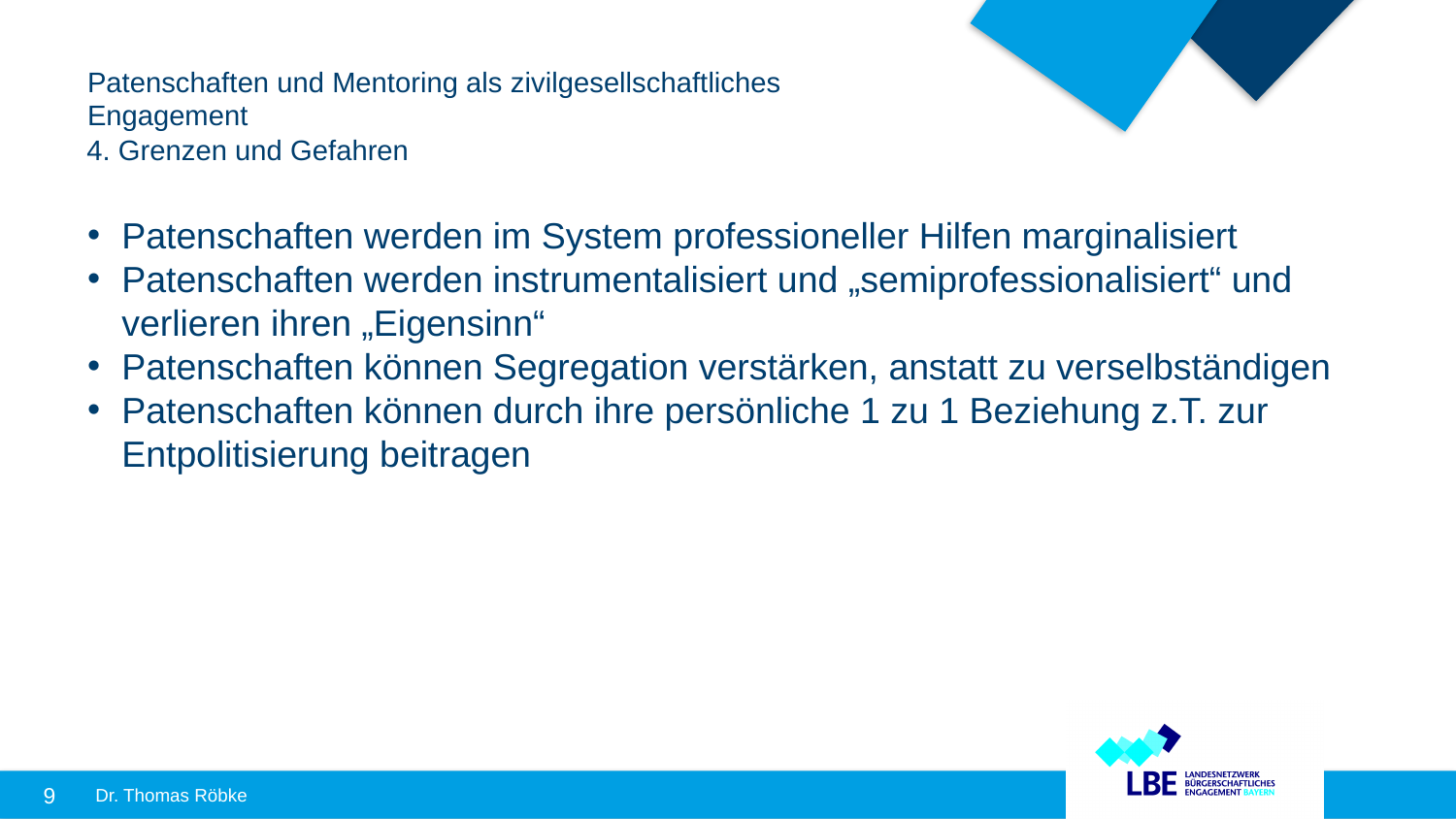

# Patenschaften und Mentoring als zivilgesellschaftliches Engagement
4. Grenzen und Gefahren
Patenschaften werden im System professioneller Hilfen marginalisiert
Patenschaften werden instrumentalisiert und „semiprofessionalisiert“ und verlieren ihren „Eigensinn“
Patenschaften können Segregation verstärken, anstatt zu verselbständigen
Patenschaften können durch ihre persönliche 1 zu 1 Beziehung z.T. zur Entpolitisierung beitragen
9
Dr. Thomas Röbke